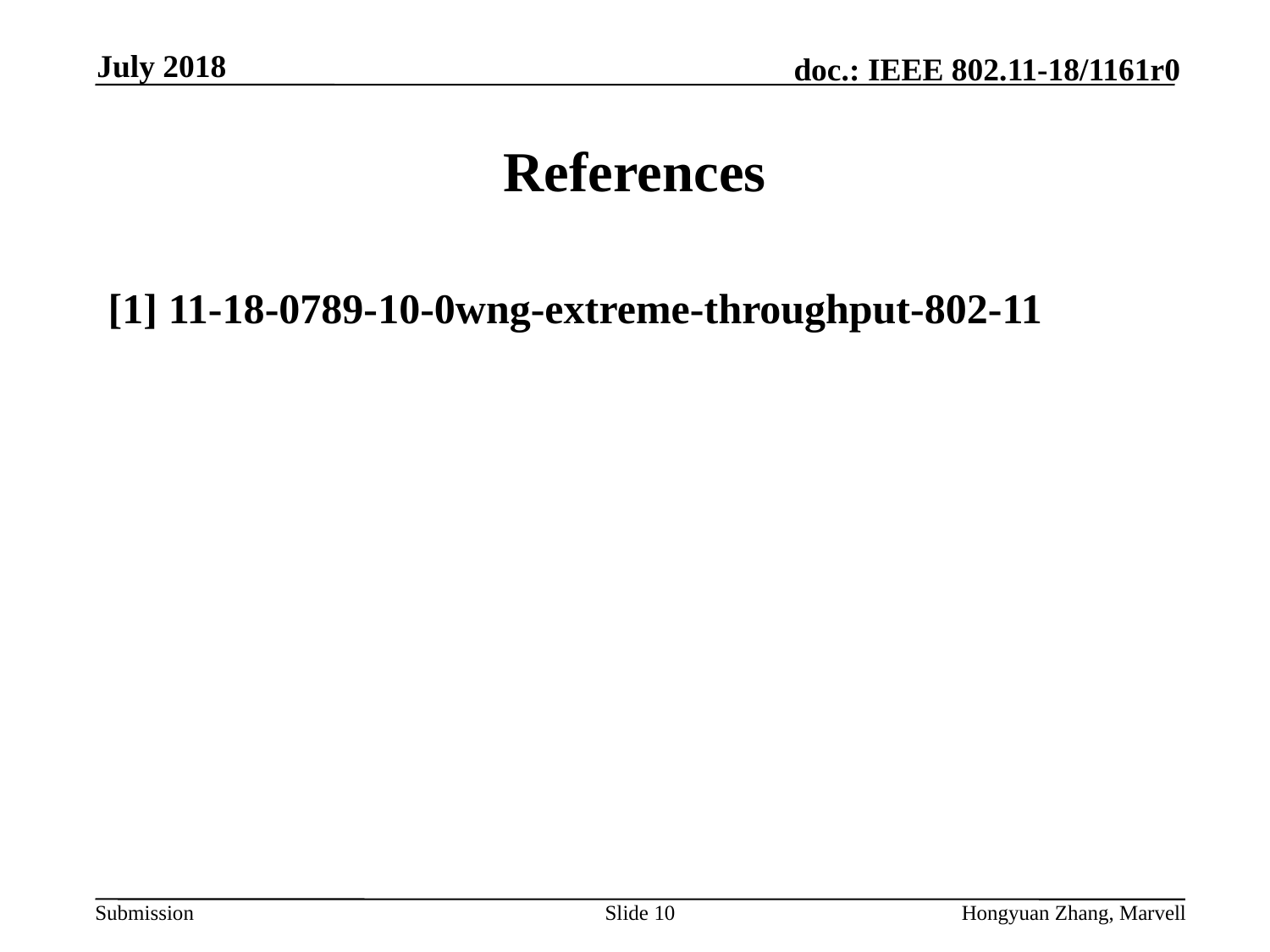

July 2018
# References
[1] 11-18-0789-10-0wng-extreme-throughput-802-11
Slide 10
Hongyuan Zhang, Marvell